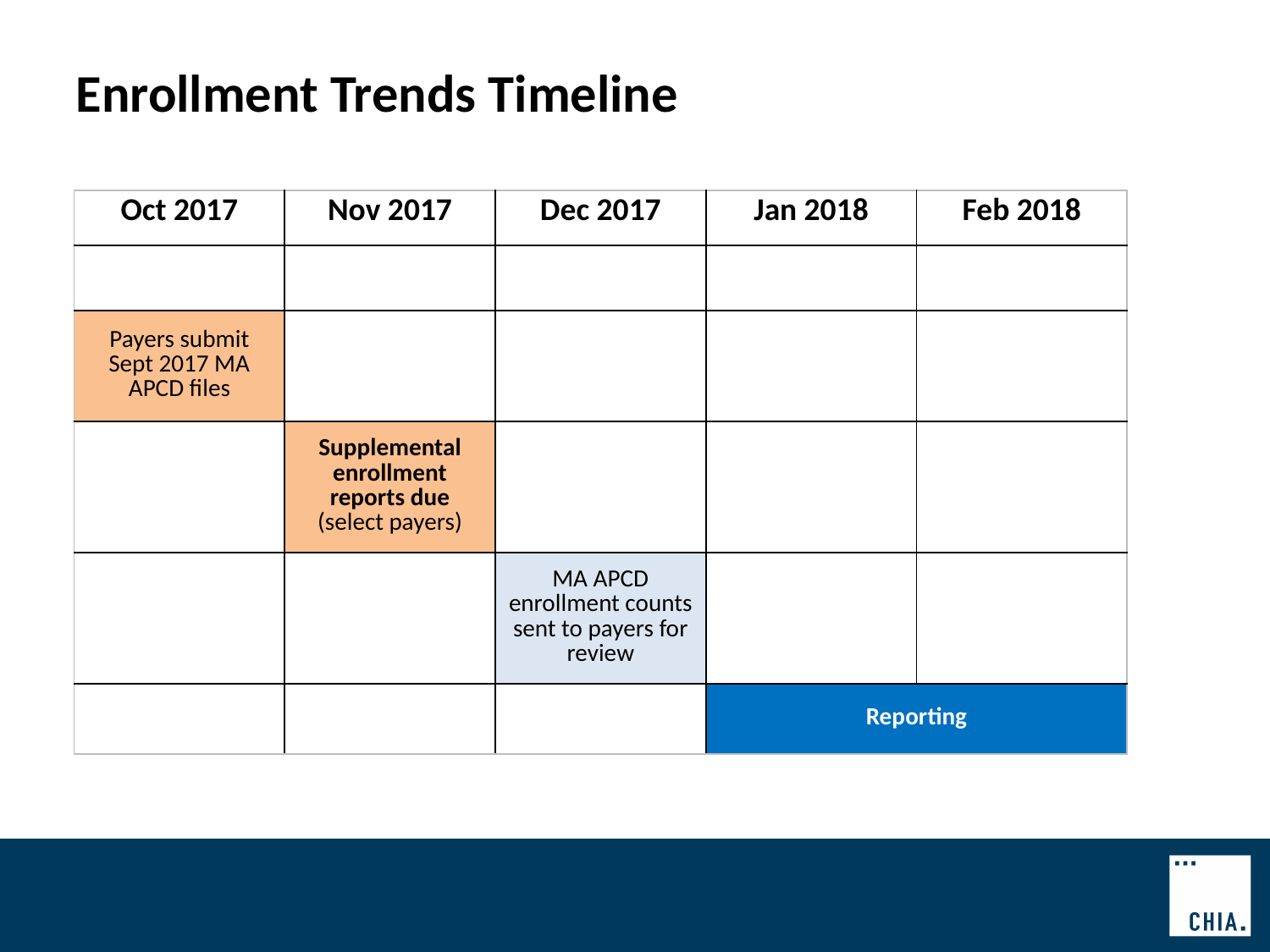

Enrollment Trends Timeline
| Oct 2017 | Nov 2017 | Dec 2017 | Jan 2018 | Feb 2018 |
| --- | --- | --- | --- | --- |
|  |  |  |  |  |
| Payers submit Sept 2017 MA APCD files |  |  |  |  |
|  | Supplemental enrollment reports due (select payers) |  |  |  |
|  |  | MA APCD enrollment counts sent to payers for review |  |  |
|  |  |  | Reporting |  |